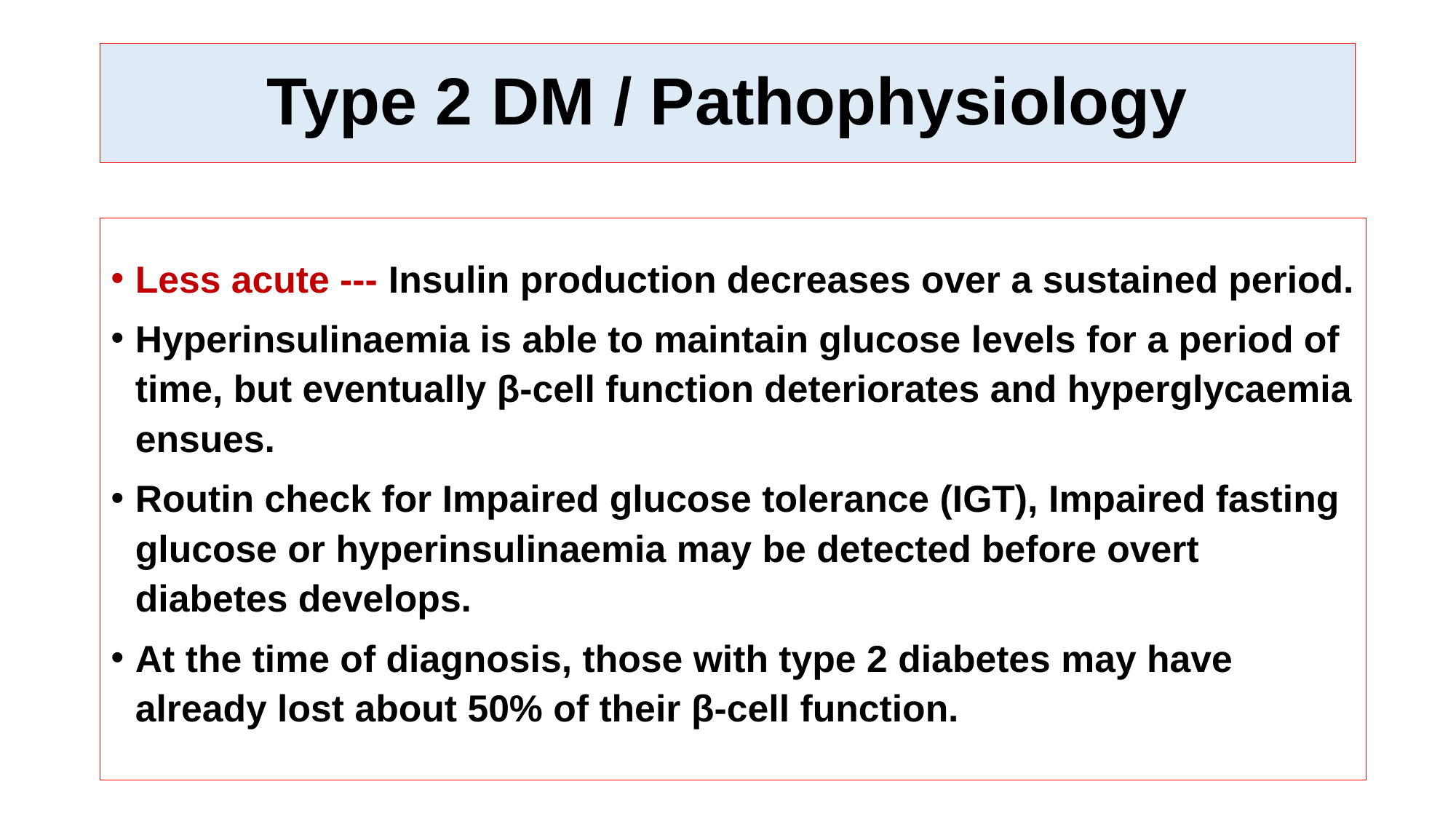

# Type 2 DM / Pathophysiology

Less acute --- Insulin production decreases over a sustained period.
Hyperinsulinaemia is able to maintain glucose levels for a period of time, but eventually β-cell function deteriorates and hyperglycaemia ensues.
Routin check for Impaired glucose tolerance (IGT), Impaired fasting glucose or hyperinsulinaemia may be detected before overt diabetes develops.
At the time of diagnosis, those with type 2 diabetes may have already lost about 50% of their β-cell function.